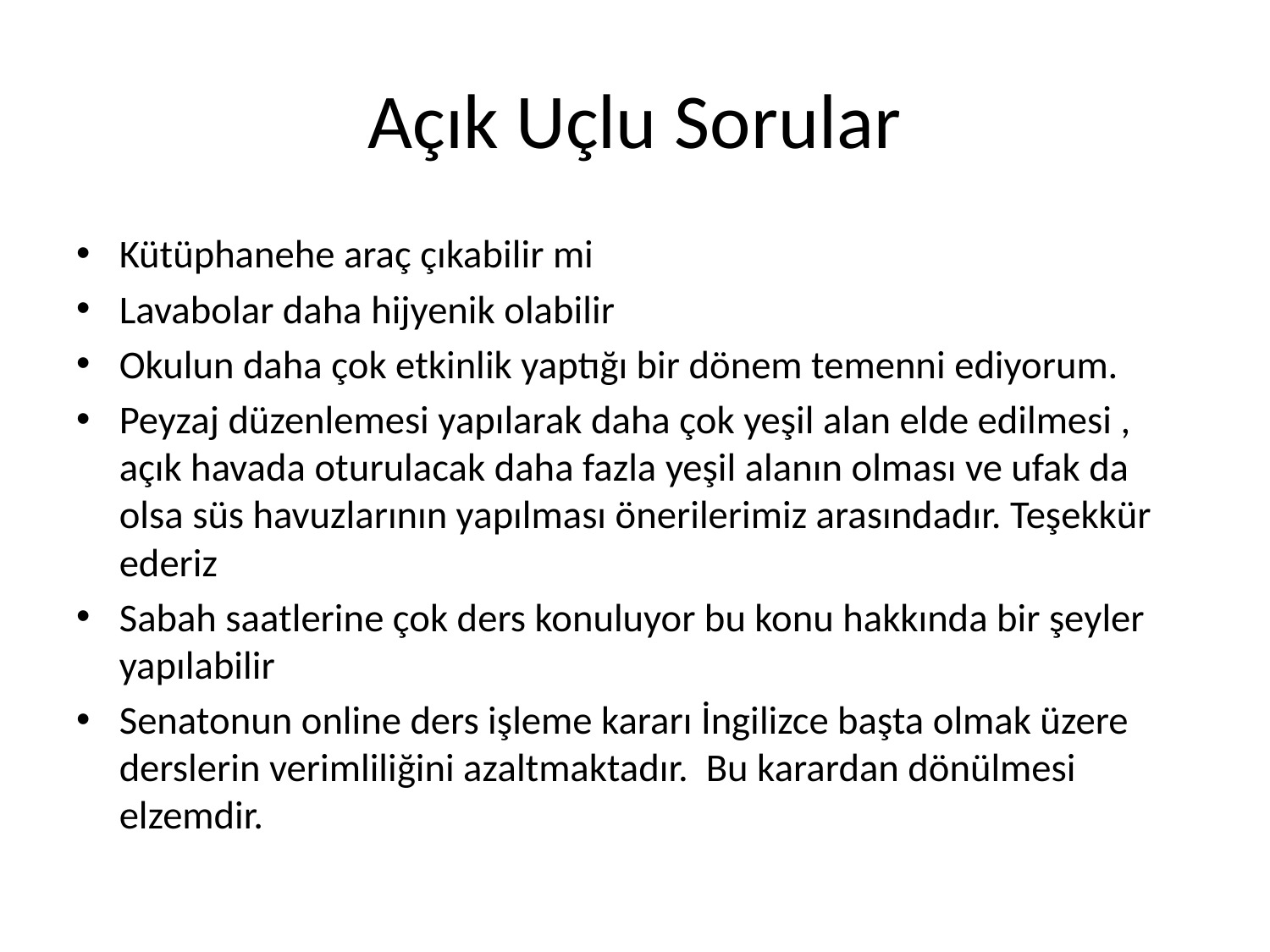

# Açık Uçlu Sorular
Kütüphanehe araç çıkabilir mi
Lavabolar daha hijyenik olabilir
Okulun daha çok etkinlik yaptığı bir dönem temenni ediyorum.
Peyzaj düzenlemesi yapılarak daha çok yeşil alan elde edilmesi , açık havada oturulacak daha fazla yeşil alanın olması ve ufak da olsa süs havuzlarının yapılması önerilerimiz arasındadır. Teşekkür ederiz
Sabah saatlerine çok ders konuluyor bu konu hakkında bir şeyler yapılabilir
Senatonun online ders işleme kararı İngilizce başta olmak üzere derslerin verimliliğini azaltmaktadır.  Bu karardan dönülmesi elzemdir.